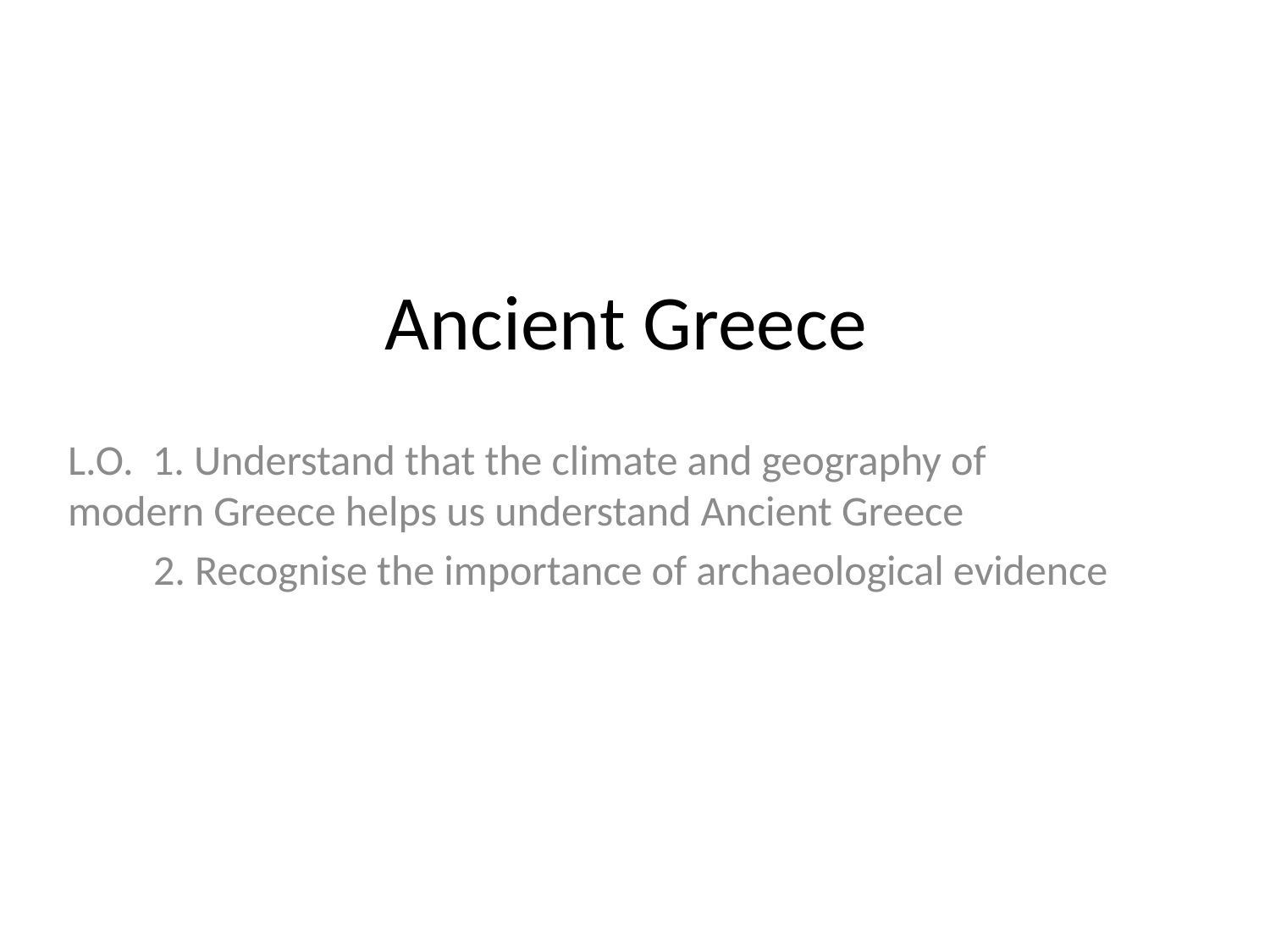

# Ancient Greece
L.O.  1. Understand that the climate and geography of      	modern Greece helps us understand Ancient Greece
         2. Recognise the importance of archaeological evidence